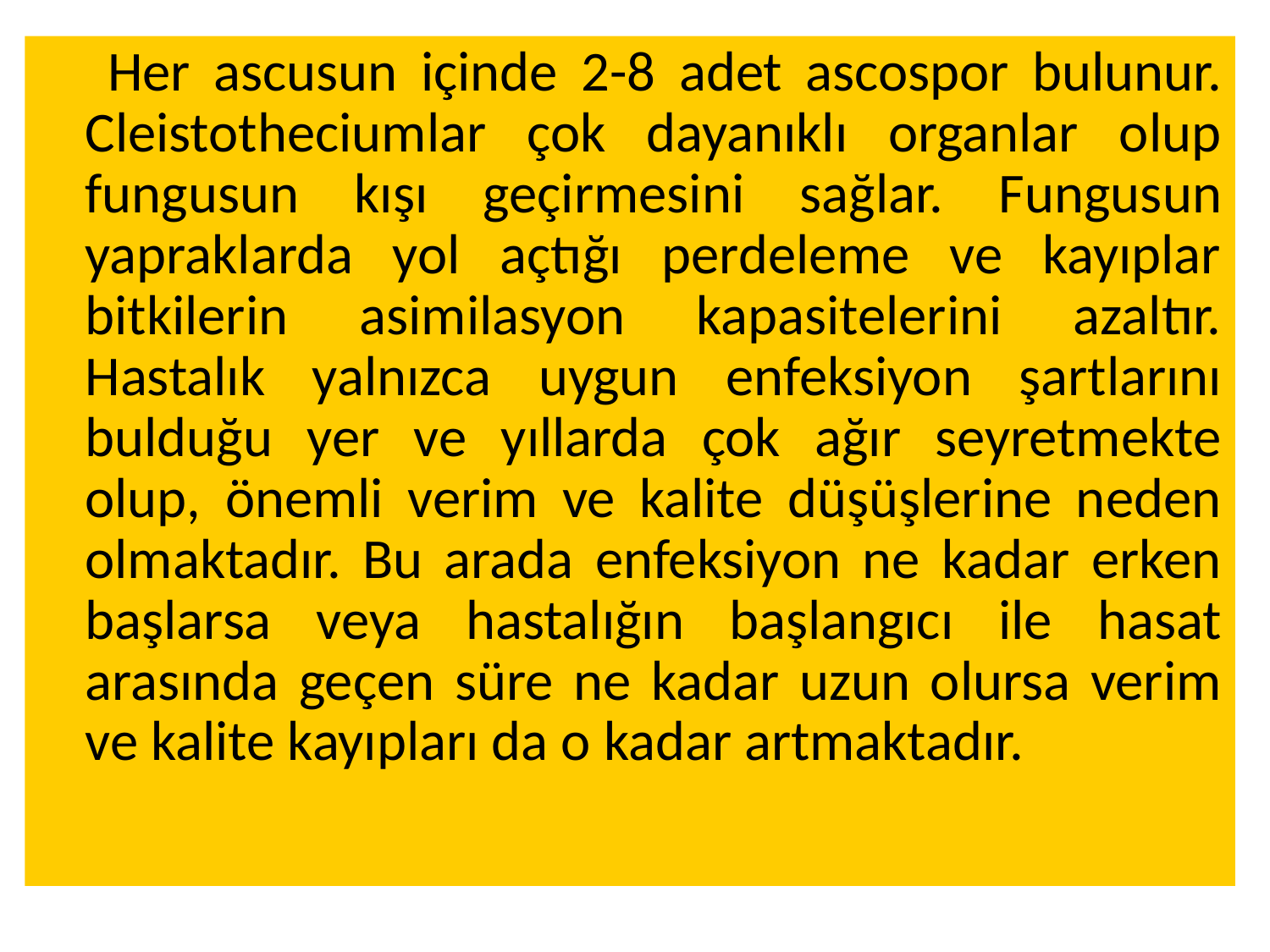

Her ascusun içinde 2-8 adet ascospor bulunur. Cleistotheciumlar çok dayanıklı organlar olup fungusun kışı geçirmesini sağlar. Fungusun yapraklarda yol açtığı perdeleme ve kayıplar bitkilerin asimilasyon kapasitelerini azaltır. Hastalık yalnızca uygun enfeksiyon şartlarını bulduğu yer ve yıllarda çok ağır seyretmekte olup, önemli verim ve kalite düşüşlerine neden olmaktadır. Bu arada enfeksiyon ne kadar erken başlarsa veya hastalığın başlangıcı ile hasat arasında geçen süre ne kadar uzun olursa verim ve kalite kayıpları da o kadar artmaktadır.